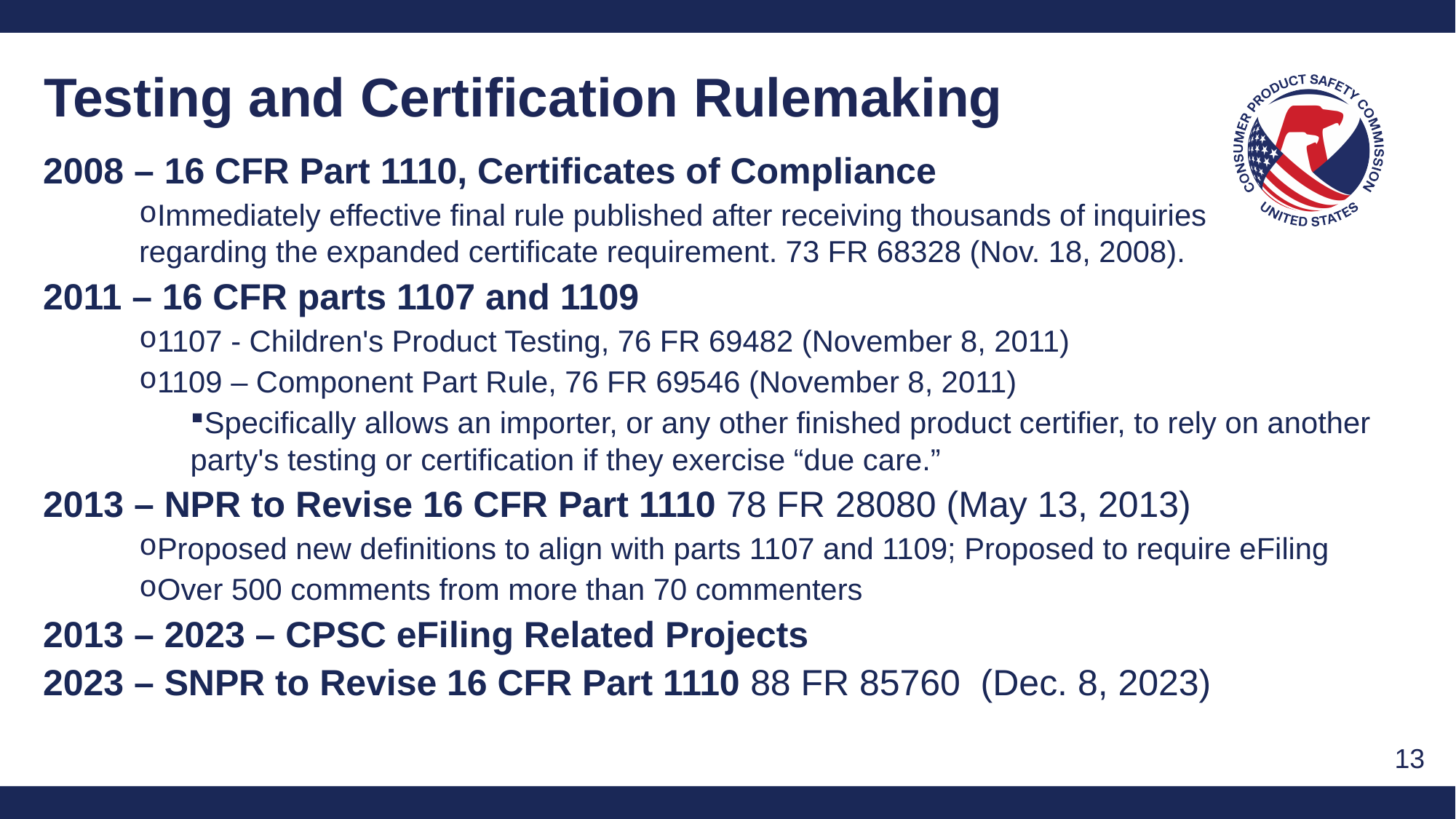

Testing and Certification Rulemaking
2008 – 16 CFR Part 1110, Certificates of Compliance
Immediately effective final rule published after receiving thousands of inquiries
regarding the expanded certificate requirement. 73 FR 68328 (Nov. 18, 2008).
2011 – 16 CFR parts 1107 and 1109
1107 - Children's Product Testing, 76 FR 69482 (November 8, 2011)
1109 – Component Part Rule, 76 FR 69546 (November 8, 2011)
Specifically allows an importer, or any other finished product certifier, to rely on another party's testing or certification if they exercise “due care.”
2013 – NPR to Revise 16 CFR Part 1110 78 FR 28080 (May 13, 2013)
Proposed new definitions to align with parts 1107 and 1109; Proposed to require eFiling
Over 500 comments from more than 70 commenters
2013 – 2023 – CPSC eFiling Related Projects
2023 – SNPR to Revise 16 CFR Part 1110 88 FR 85760  (Dec. 8, 2023)